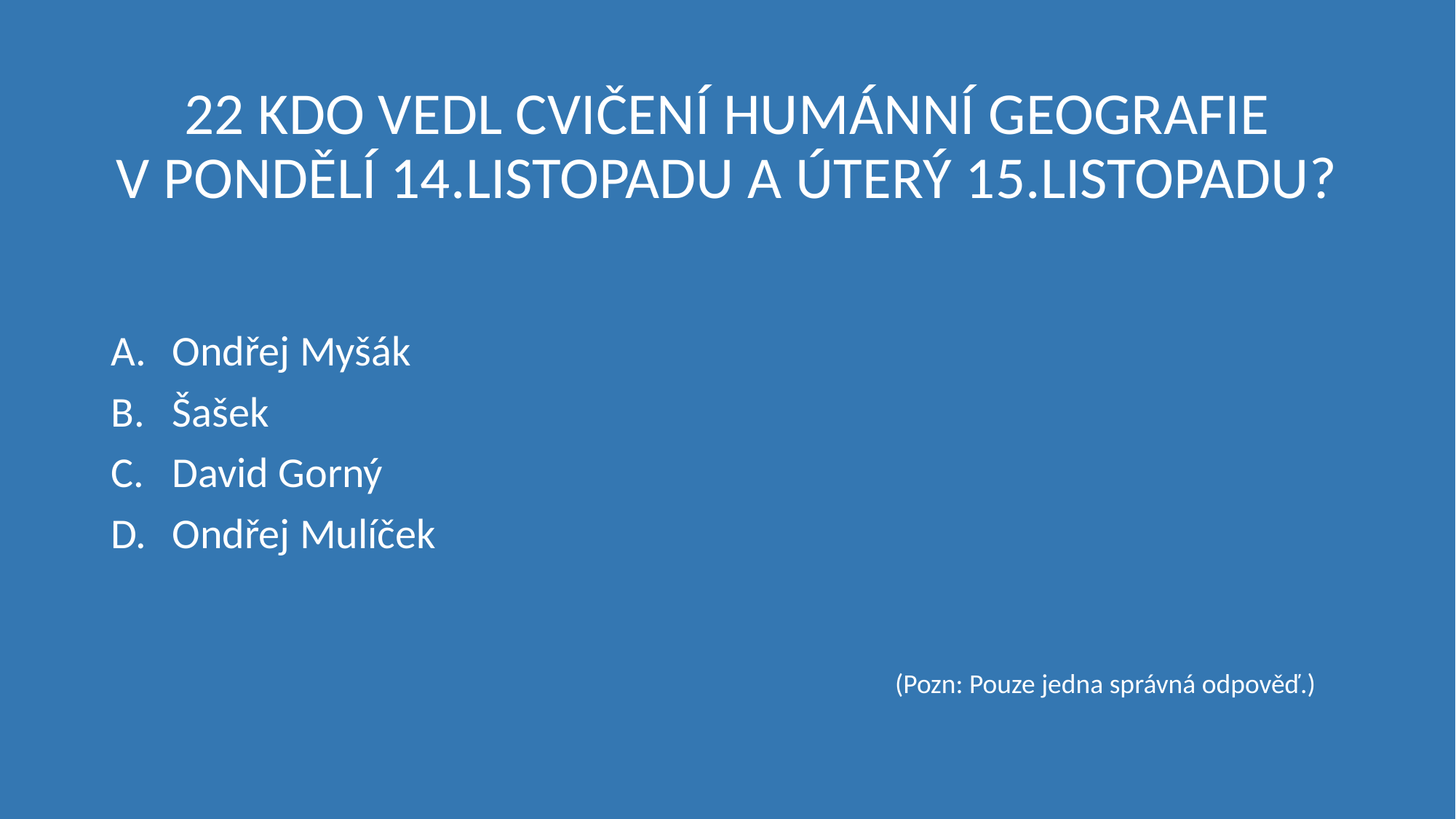

# 22 KDO VEDL CVIČENÍ HUMÁNNÍ GEOGRAFIE V PONDĚLÍ 14.LISTOPADU A ÚTERÝ 15.LISTOPADU?
Ondřej Myšák
Šašek
David Gorný
Ondřej Mulíček

(Pozn: Pouze jedna správná odpověď.)